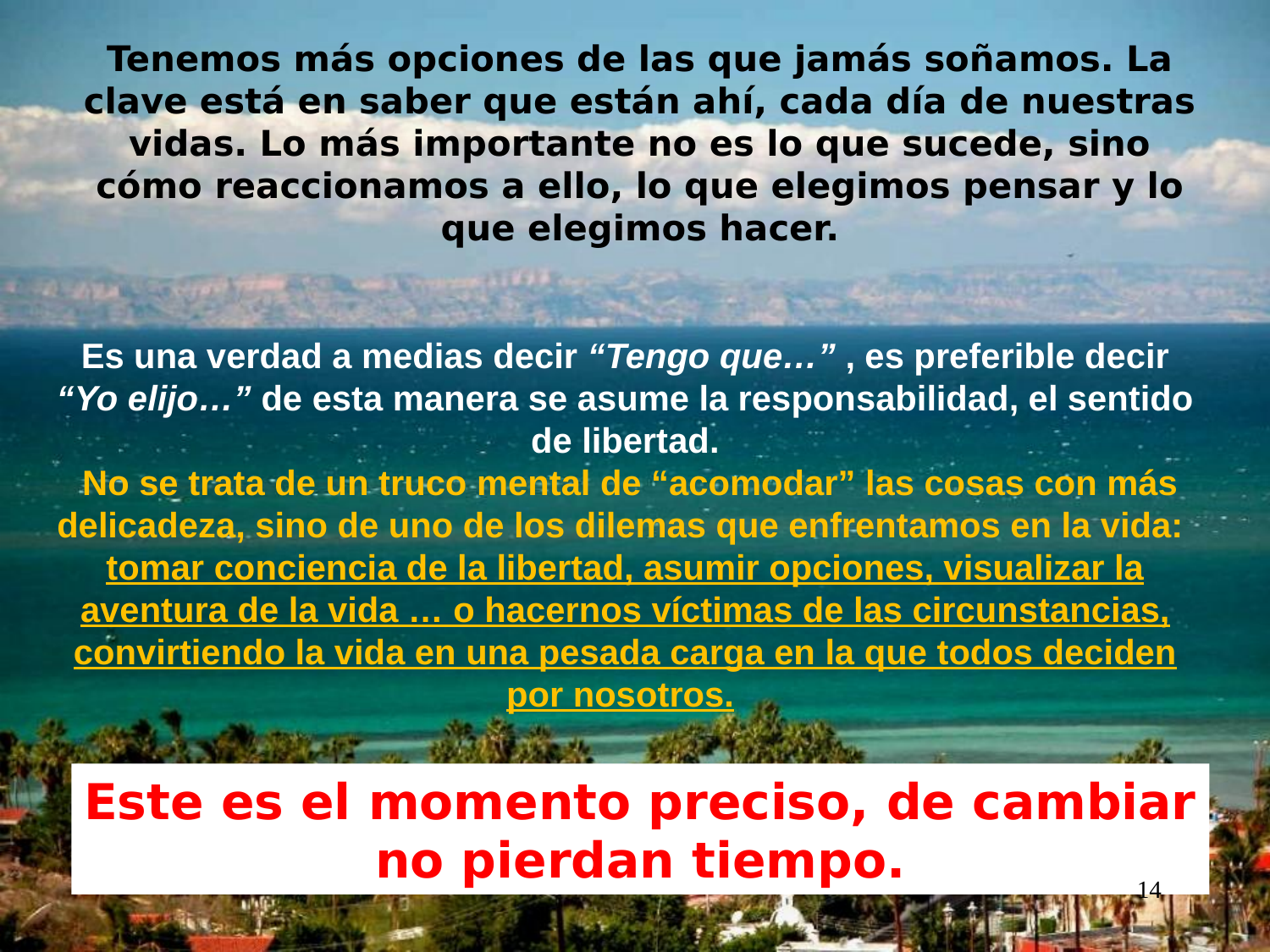

Tenemos más opciones de las que jamás soñamos. La clave está en saber que están ahí, cada día de nuestras vidas. Lo más importante no es lo que sucede, sino cómo reaccionamos a ello, lo que elegimos pensar y lo que elegimos hacer.
Es una verdad a medias decir “Tengo que…” , es preferible decir “Yo elijo…” de esta manera se asume la responsabilidad, el sentido de libertad.
 No se trata de un truco mental de “acomodar” las cosas con más delicadeza, sino de uno de los dilemas que enfrentamos en la vida:  tomar conciencia de la libertad, asumir opciones, visualizar la aventura de la vida … o hacernos víctimas de las circunstancias, convirtiendo la vida en una pesada carga en la que todos deciden por nosotros.
Este es el momento preciso, de cambiar
no pierdan tiempo.
14